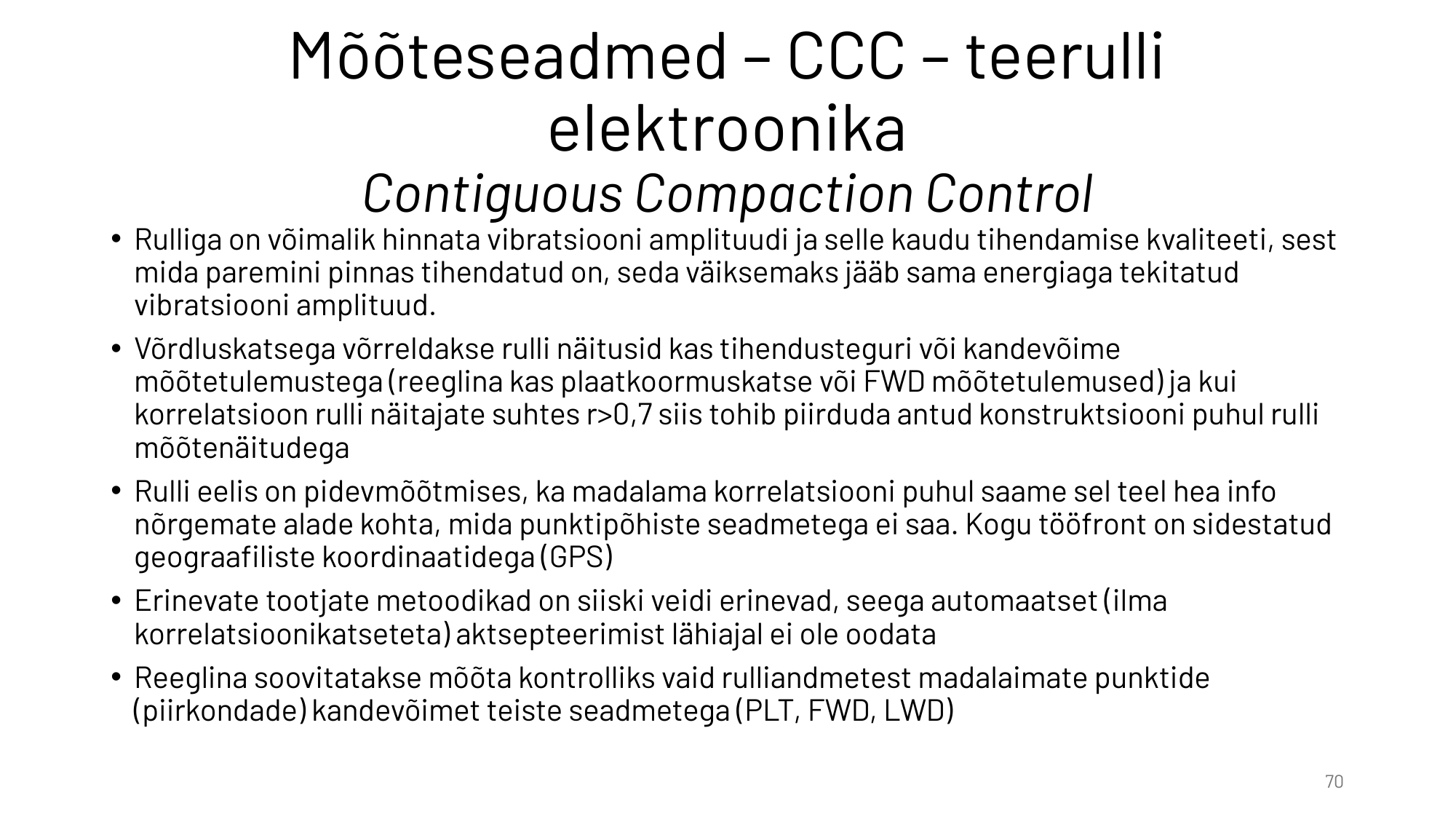

# Mõõteseadmed – CCC – teerulli elektroonika Contiguous Compaction Control
Rulliga on võimalik hinnata vibratsiooni amplituudi ja selle kaudu tihendamise kvaliteeti, sest mida paremini pinnas tihendatud on, seda väiksemaks jääb sama energiaga tekitatud vibratsiooni amplituud.
Võrdluskatsega võrreldakse rulli näitusid kas tihendusteguri või kandevõime mõõtetulemustega (reeglina kas plaatkoormuskatse või FWD mõõtetulemused) ja kui korrelatsioon rulli näitajate suhtes r>0,7 siis tohib piirduda antud konstruktsiooni puhul rulli mõõtenäitudega
Rulli eelis on pidevmõõtmises, ka madalama korrelatsiooni puhul saame sel teel hea info nõrgemate alade kohta, mida punktipõhiste seadmetega ei saa. Kogu tööfront on sidestatud geograafiliste koordinaatidega (GPS)
Erinevate tootjate metoodikad on siiski veidi erinevad, seega automaatset (ilma korrelatsioonikatseteta) aktsepteerimist lähiajal ei ole oodata
Reeglina soovitatakse mõõta kontrolliks vaid rulliandmetest madalaimate punktide (piirkondade) kandevõimet teiste seadmetega (PLT, FWD, LWD)
70